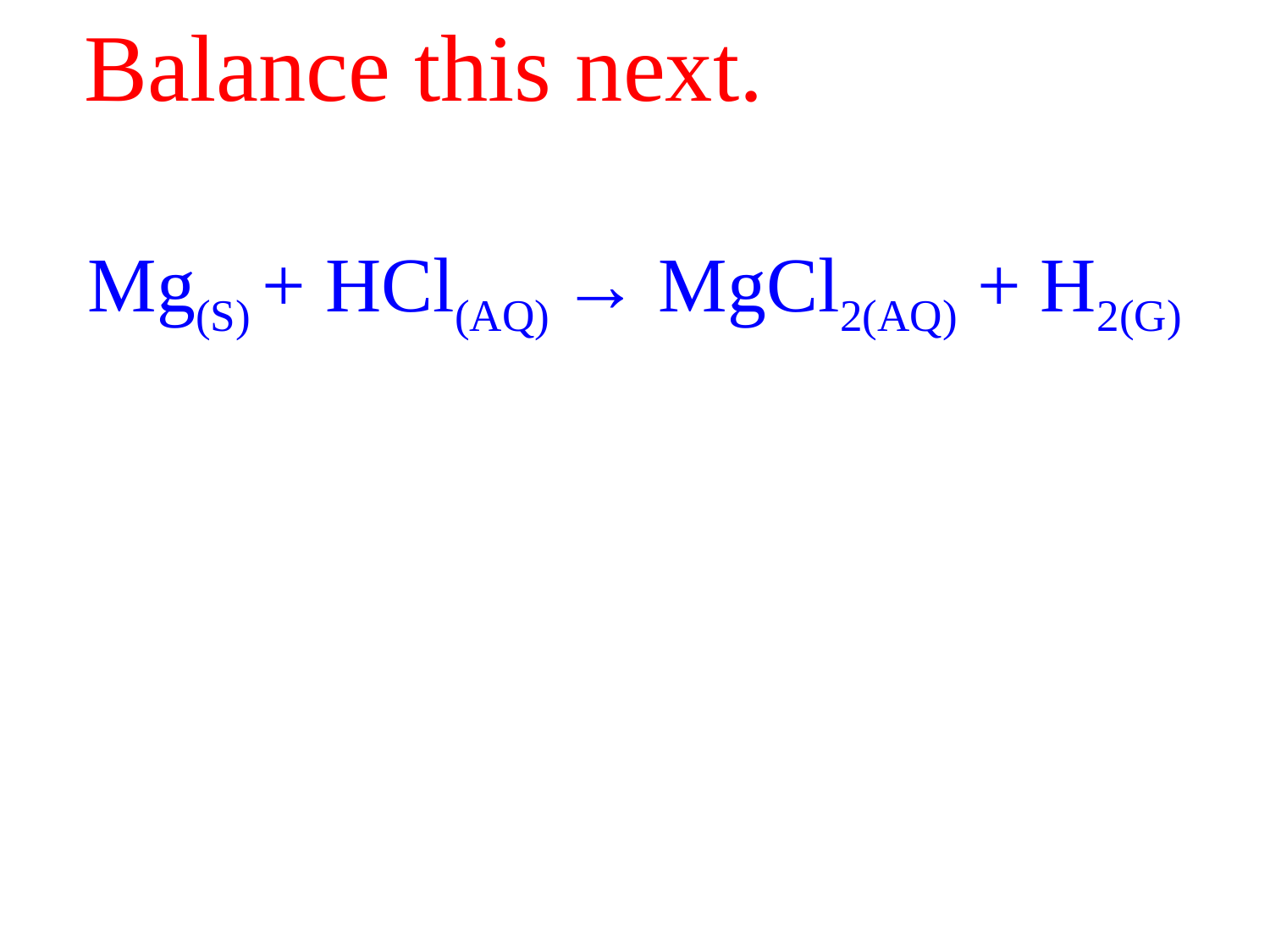

Balance this next.

Mg(S) + HCl(AQ) → MgCl2(AQ) + H2(G)